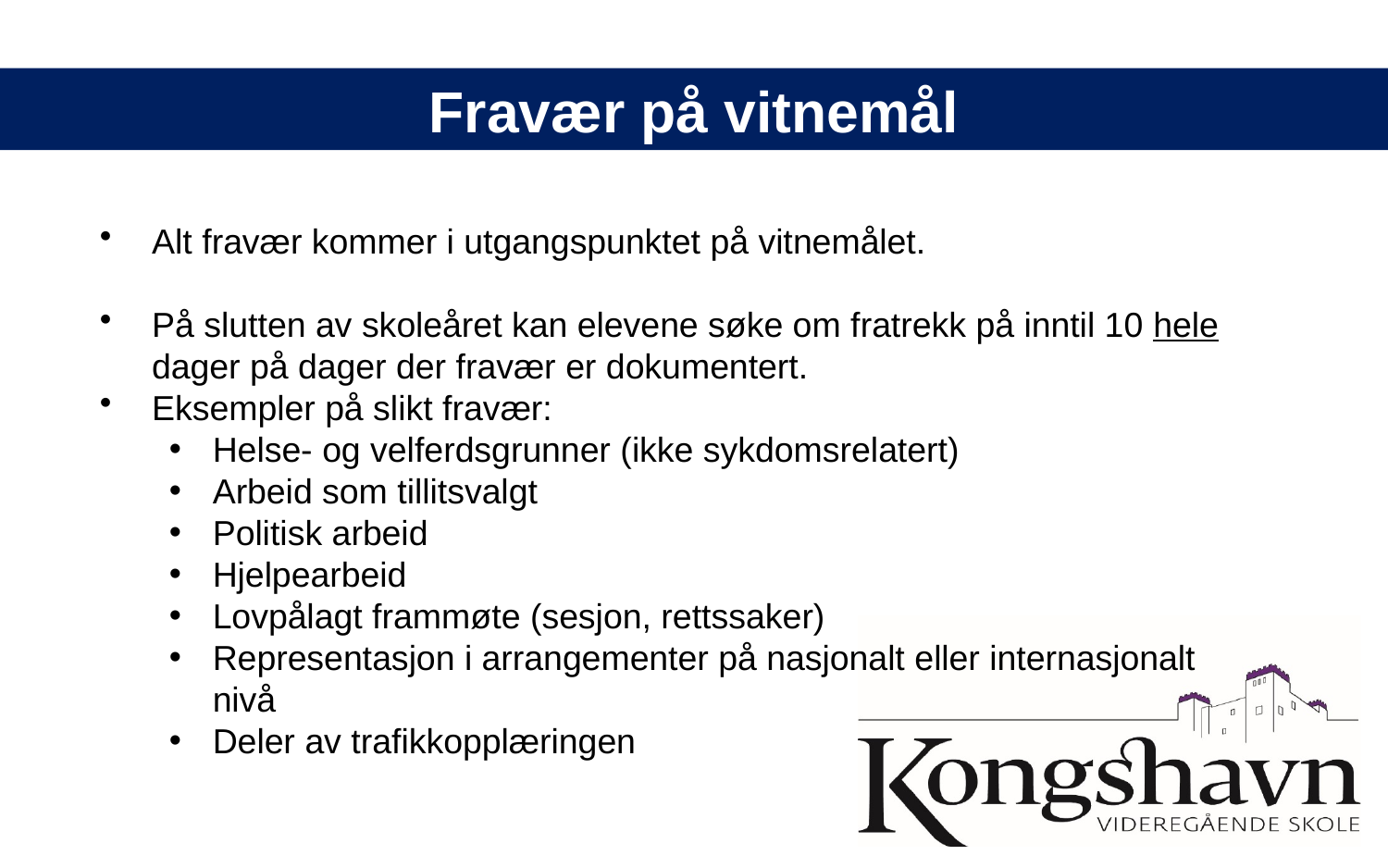

# Fravær på vitnemål
Alt fravær kommer i utgangspunktet på vitnemålet.

På slutten av skoleåret kan elevene søke om fratrekk på inntil 10 hele dager på dager der fravær er dokumentert.
Eksempler på slikt fravær:
Helse- og velferdsgrunner (ikke sykdomsrelatert)
Arbeid som tillitsvalgt
Politisk arbeid
Hjelpearbeid
Lovpålagt frammøte (sesjon, rettssaker)
Representasjon i arrangementer på nasjonalt eller internasjonalt nivå
Deler av trafikkopplæringen